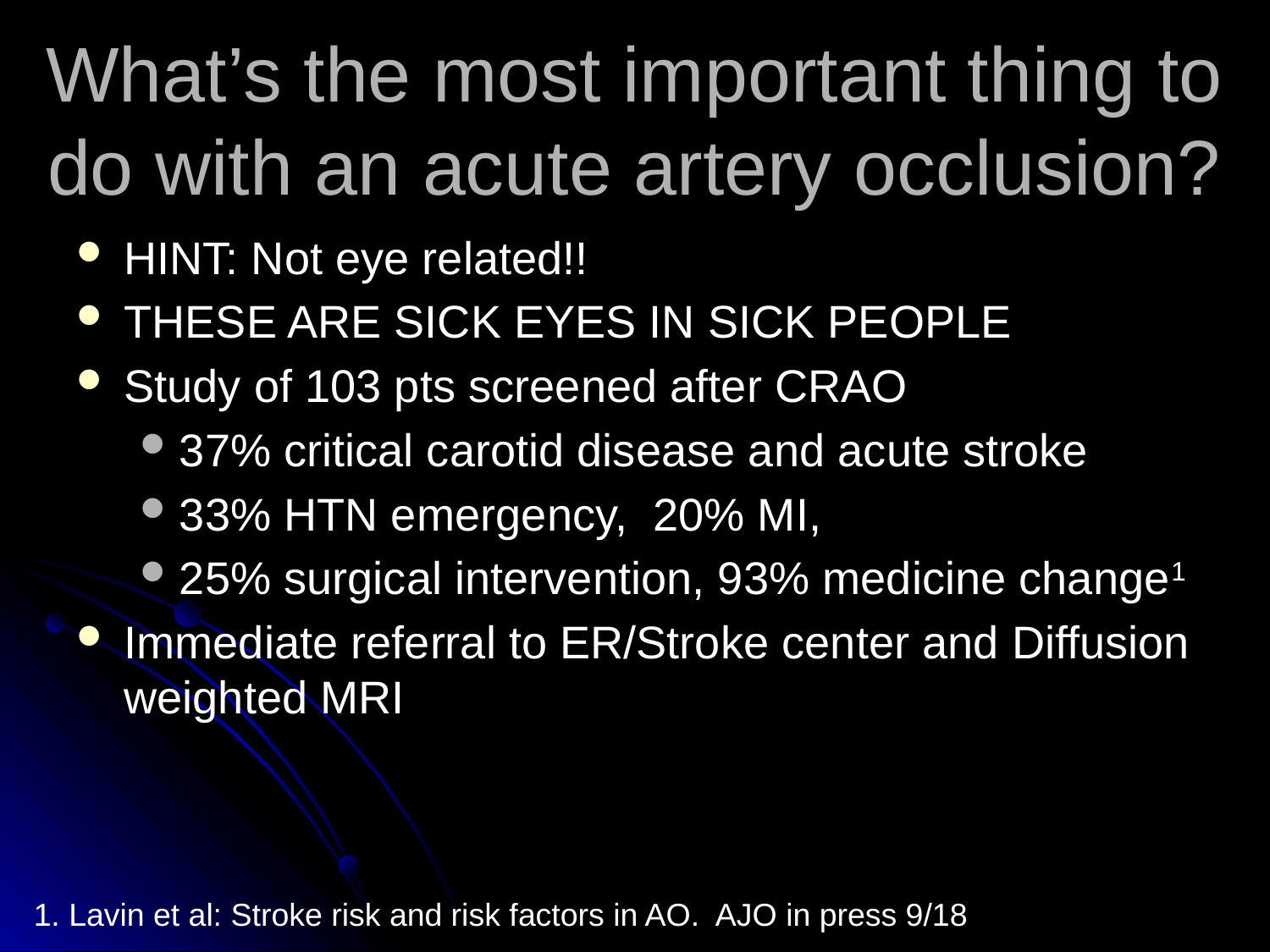

# What’s the most important thing to do with an acute artery occlusion?
HINT: Not eye related!!
THESE ARE SICK EYES IN SICK PEOPLE
Study of 103 pts screened after CRAO
37% critical carotid disease and acute stroke
33% HTN emergency,  20% MI,
25% surgical intervention, 93% medicine change1
Immediate referral to ER/Stroke center and Diffusion weighted MRI
1. Lavin et al: Stroke risk and risk factors in AO.  AJO in press 9/18